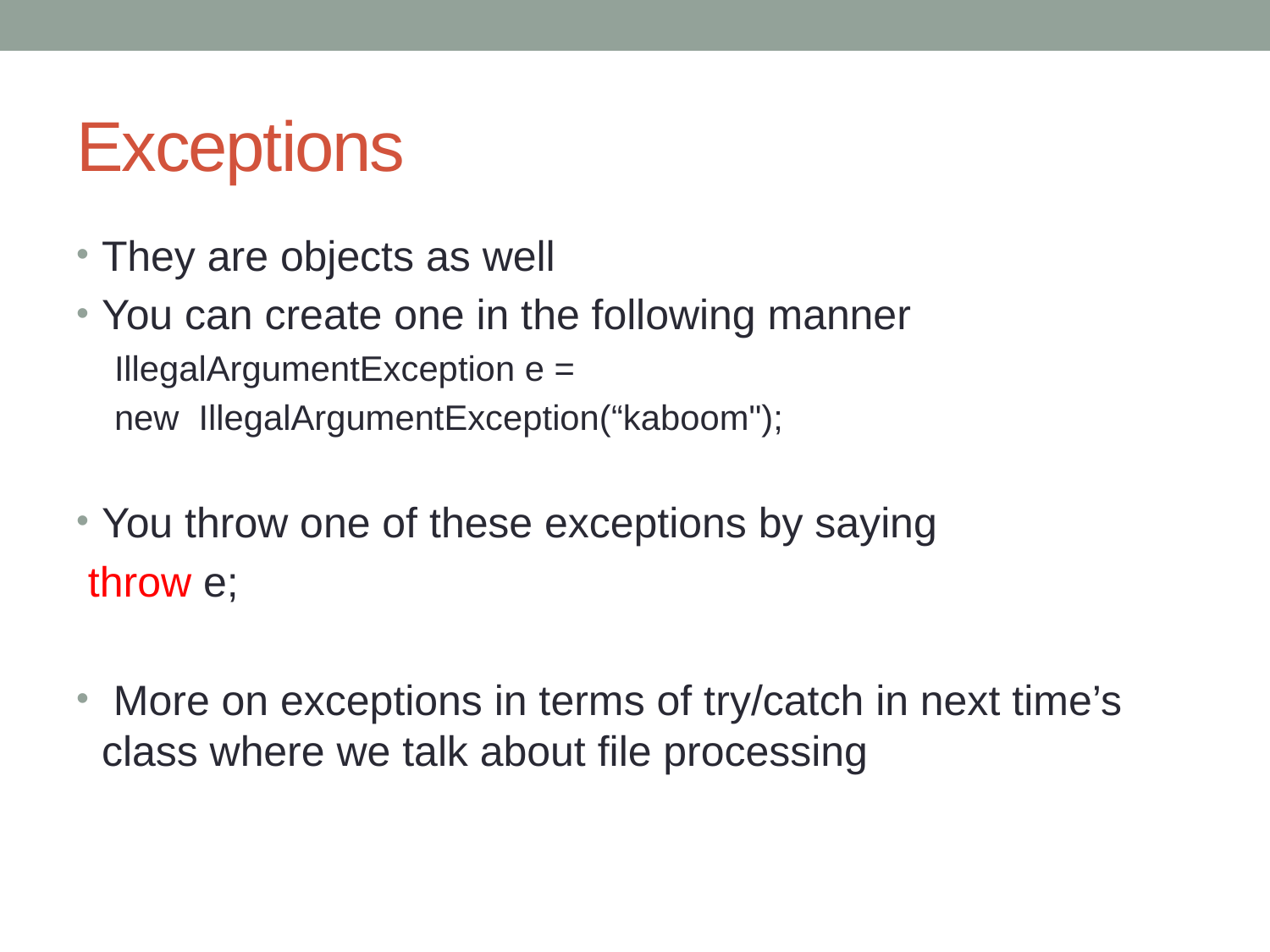

# Exceptions
They are objects as well
You can create one in the following manner
IllegalArgumentException e =
new  IllegalArgumentException(“kaboom");

You throw one of these exceptions by saying
 throw e;

 More on exceptions in terms of try/catch in next time’s class where we talk about file processing